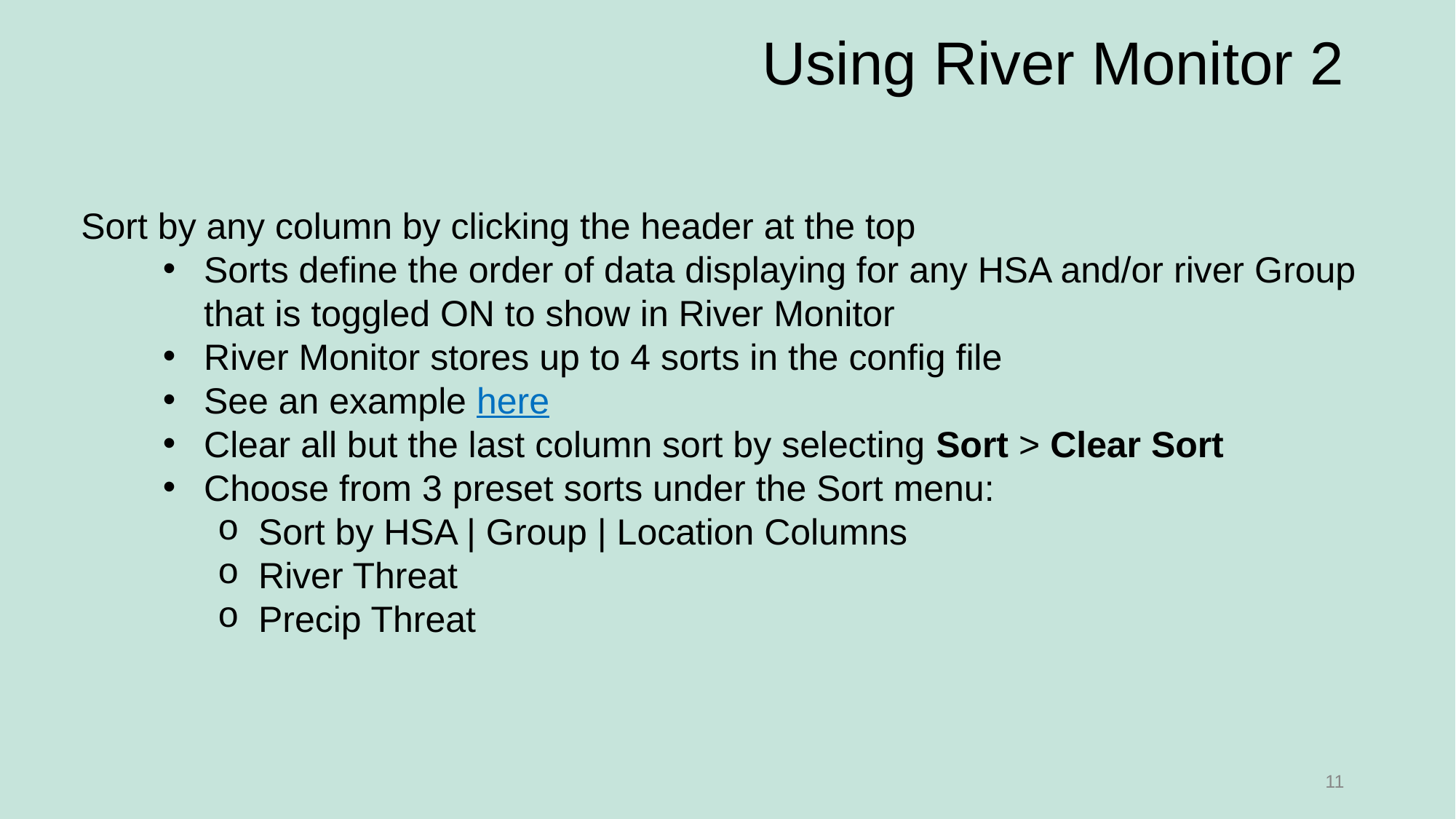

# Using River Monitor 2
Sort by any column by clicking the header at the top
Sorts define the order of data displaying for any HSA and/or river Group that is toggled ON to show in River Monitor
River Monitor stores up to 4 sorts in the config file
See an example here
Clear all but the last column sort by selecting Sort > Clear Sort
Choose from 3 preset sorts under the Sort menu:
Sort by HSA | Group | Location Columns
River Threat
Precip Threat

11